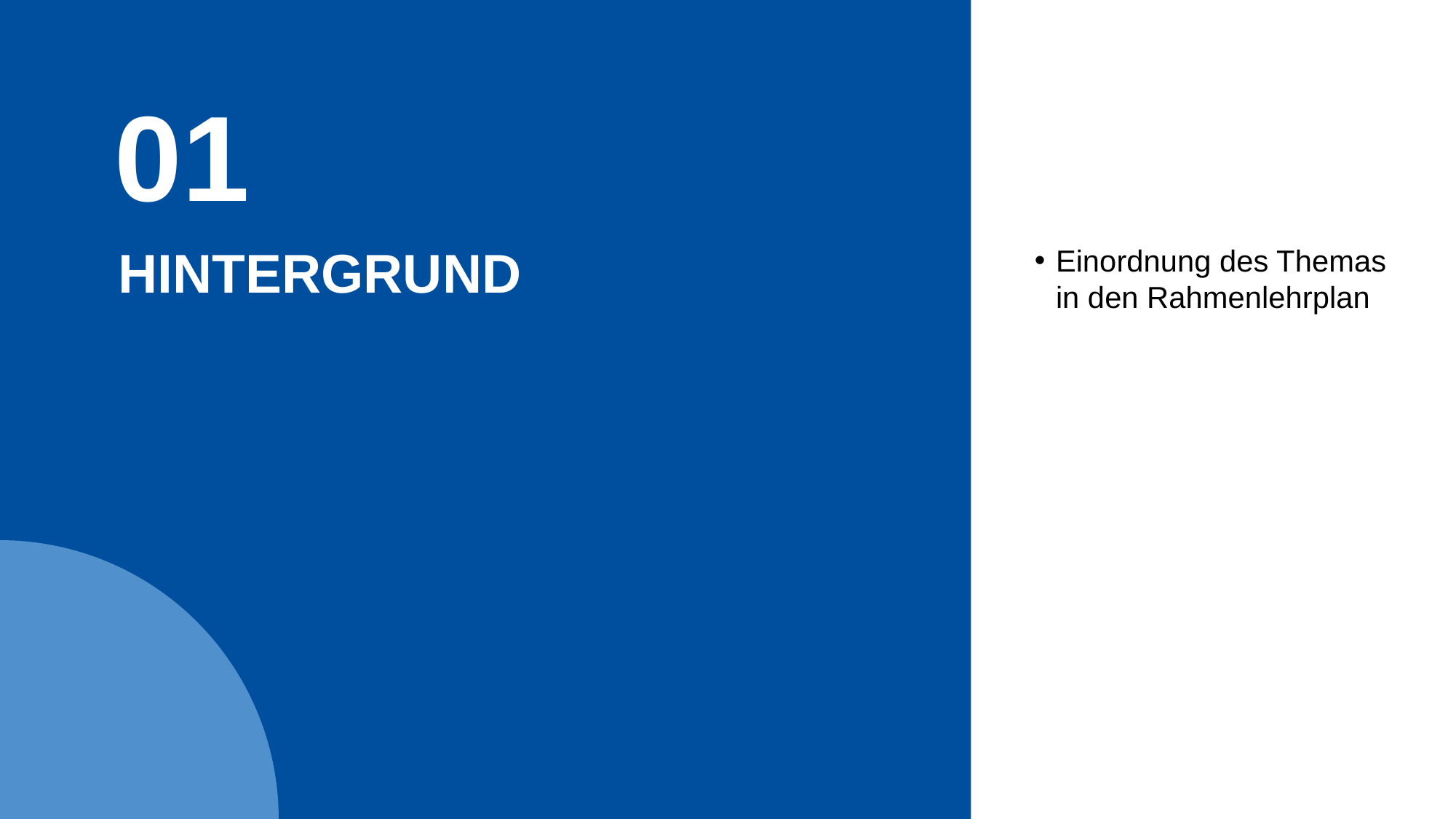

01
# Hintergrund
Einordnung des Themas in den Rahmenlehrplan